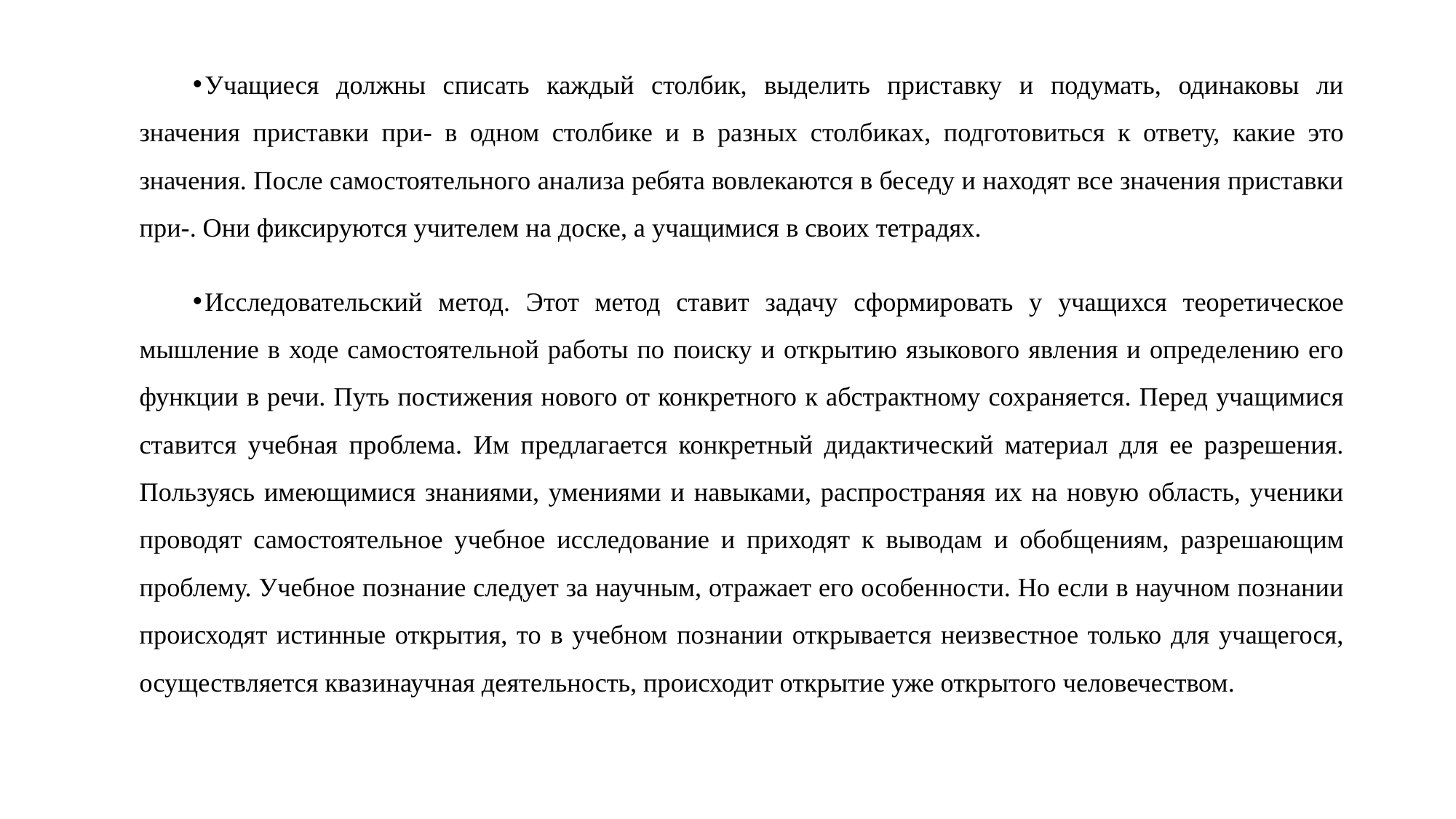

Учащиеся должны списать каждый столбик, выделить приставку и подумать, одинаковы ли значения приставки при- в одном столбике и в разных столбиках, подготовиться к ответу, какие это значения. После самостоятельного анализа ребята вовлекаются в беседу и находят все значения приставки при-. Они фиксируются учителем на доске, а учащимися в своих тетрадях.
Исследовательский метод. Этот метод ставит задачу сформировать у учащихся теоретическое мышление в ходе самостоятельной работы по поиску и открытию языкового явления и определению его функции в речи. Путь постижения нового от конкретного к абстрактному сохраняется. Перед учащимися ставится учебная проблема. Им предлагается конкретный дидактический материал для ее разрешения. Пользуясь имеющимися знаниями, умениями и навыками, распространяя их на новую область, ученики проводят самостоятельное учебное исследование и приходят к выводам и обобщениям, разрешающим проблему. Учебное познание следует за научным, отражает его особенности. Но если в научном познании происходят истинные открытия, то в учебном познании открывается неизвестное только для учащегося, осуществляется квазинаучная деятельность, происходит открытие уже открытого человечеством.